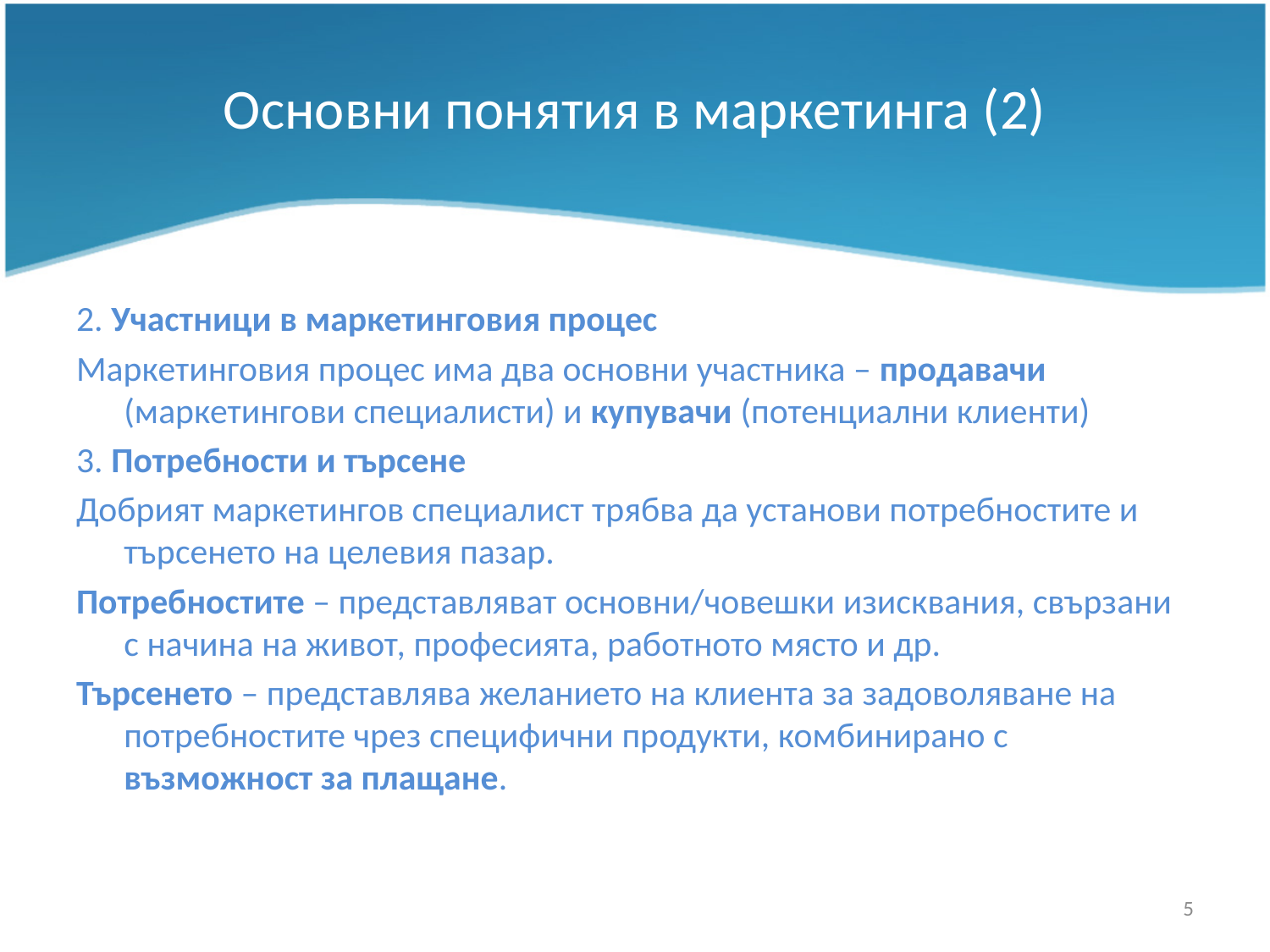

# Основни понятия в маркетинга (2)
2. Участници в маркетинговия процес
Маркетинговия процес има два основни участника – продавачи     (маркетингови специалисти) и купувачи (потенциални клиенти)
3. Потребности и търсене
Добрият маркетингов специалист трябва да установи потребностите и търсенето на целевия пазар.
Потребностите – представляват основни/човешки изисквания, свързани с начина на живот, професията, работното място и др.
Търсенето – представлява желанието на клиента за задоволяване на потребностите чрез специфични продукти, комбинирано с възможност за плащане.
5